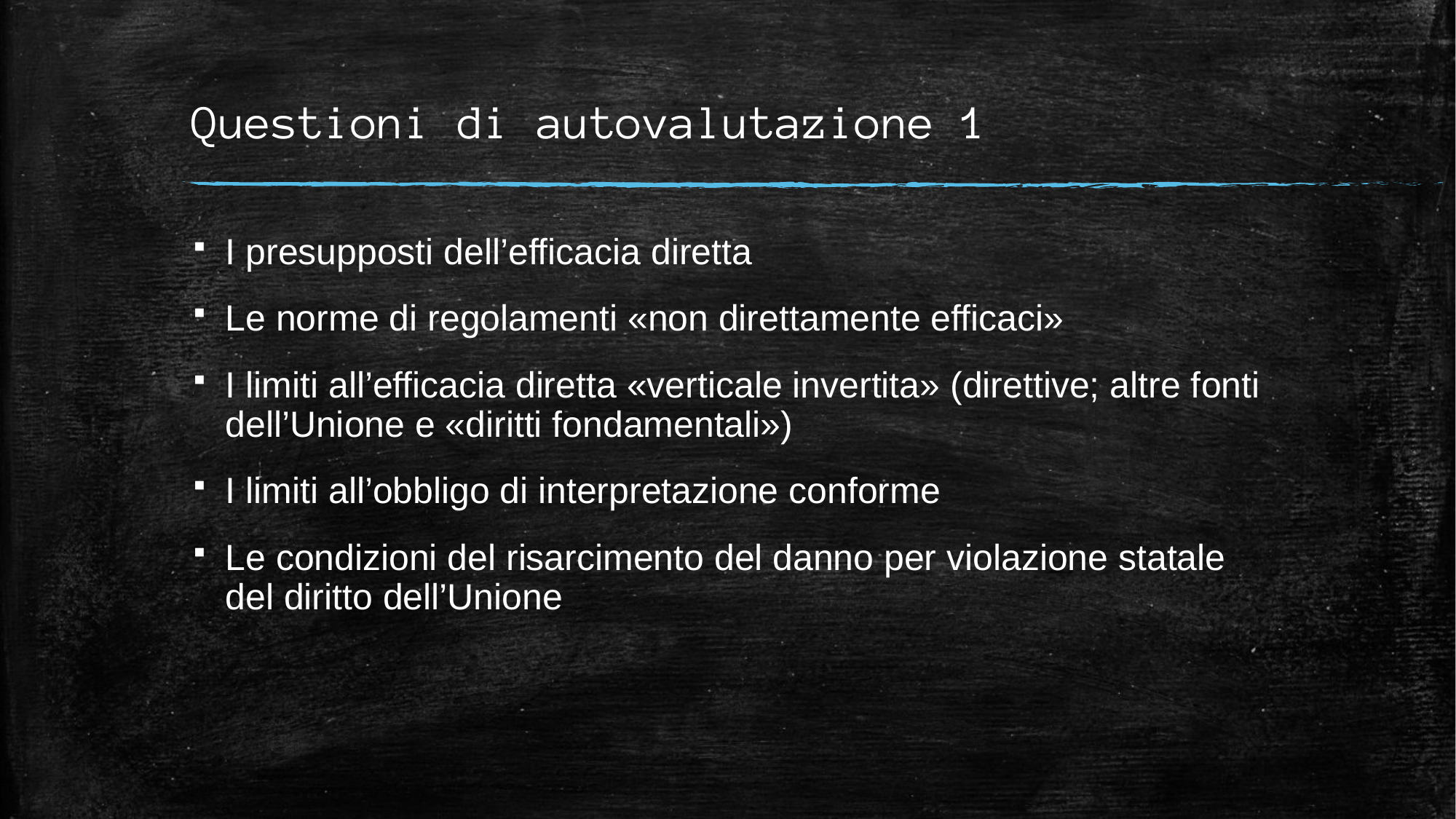

# Questioni di autovalutazione 1
I presupposti dell’efficacia diretta
Le norme di regolamenti «non direttamente efficaci»
I limiti all’efficacia diretta «verticale invertita» (direttive; altre fonti dell’Unione e «diritti fondamentali»)
I limiti all’obbligo di interpretazione conforme
Le condizioni del risarcimento del danno per violazione statale del diritto dell’Unione